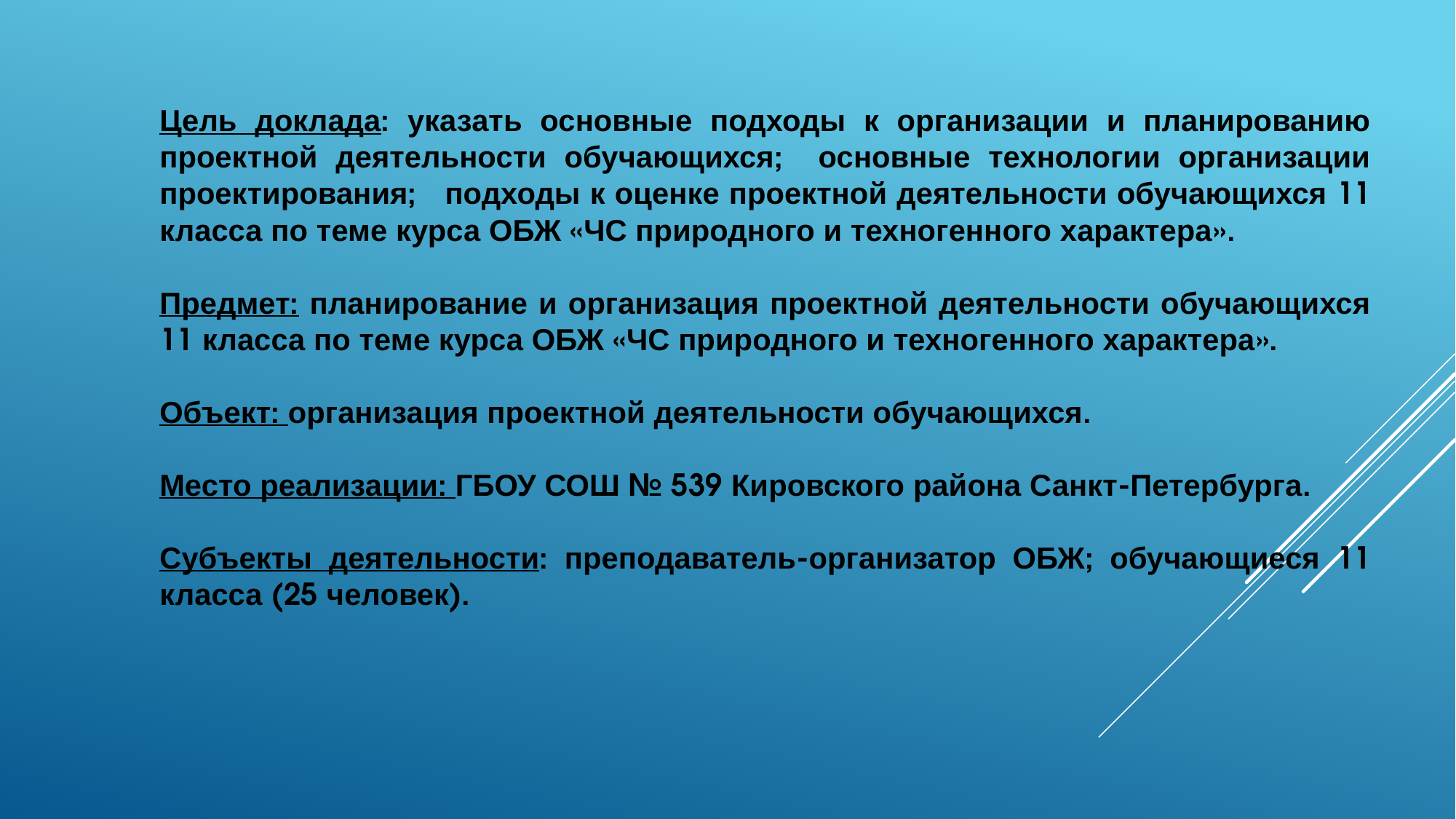

Цель доклада: указать основные подходы к организации и планированию проектной деятельности обучающихся;  основные технологии организации проектирования;   подходы к оценке проектной деятельности обучающихся 11 класса по теме курса ОБЖ «ЧС природного и техногенного характера».

Предмет: планирование и организация проектной деятельности обучающихся 11 класса по теме курса ОБЖ «ЧС природного и техногенного характера».

Объект: организация проектной деятельности обучающихся.

Место реализации: ГБОУ СОШ № 539 Кировского района Санкт-Петербурга.

Субъекты деятельности: преподаватель-организатор ОБЖ; обучающиеся 11 класса (25 человек).